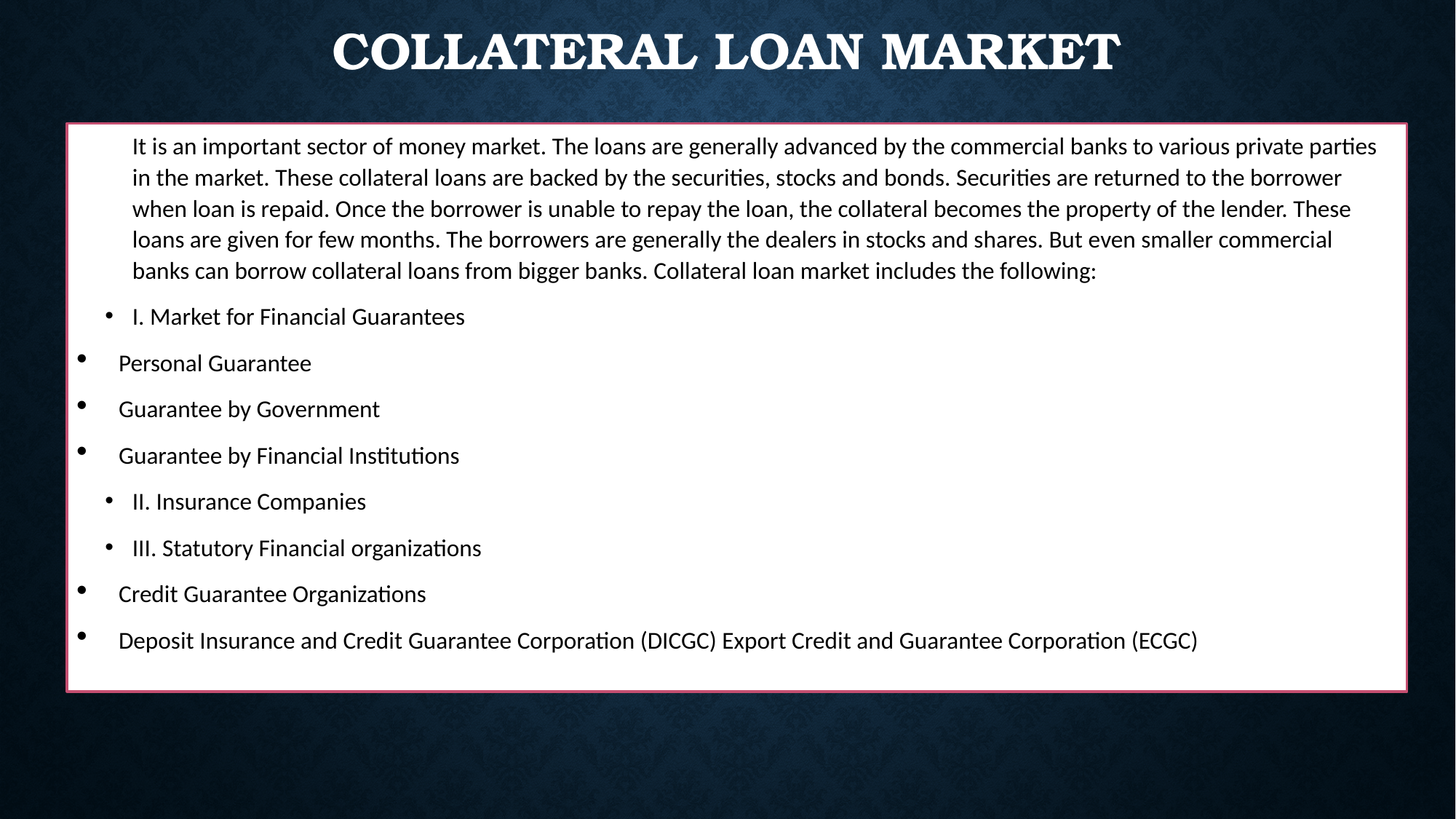

# COLLATERAL LOAN MARKET
It is an important sector of money market. The loans are generally advanced by the commercial banks to various private parties in the market. These collateral loans are backed by the securities, stocks and bonds. Securities are returned to the borrower when loan is repaid. Once the borrower is unable to repay the loan, the collateral becomes the property of the lender. These loans are given for few months. The borrowers are generally the dealers in stocks and shares. But even smaller commercial banks can borrow collateral loans from bigger banks. Collateral loan market includes the following:
I. Market for Financial Guarantees
Personal Guarantee
Guarantee by Government
Guarantee by Financial Institutions
II. Insurance Companies
III. Statutory Financial organizations
Credit Guarantee Organizations
Deposit Insurance and Credit Guarantee Corporation (DICGC) Export Credit and Guarantee Corporation (ECGC)